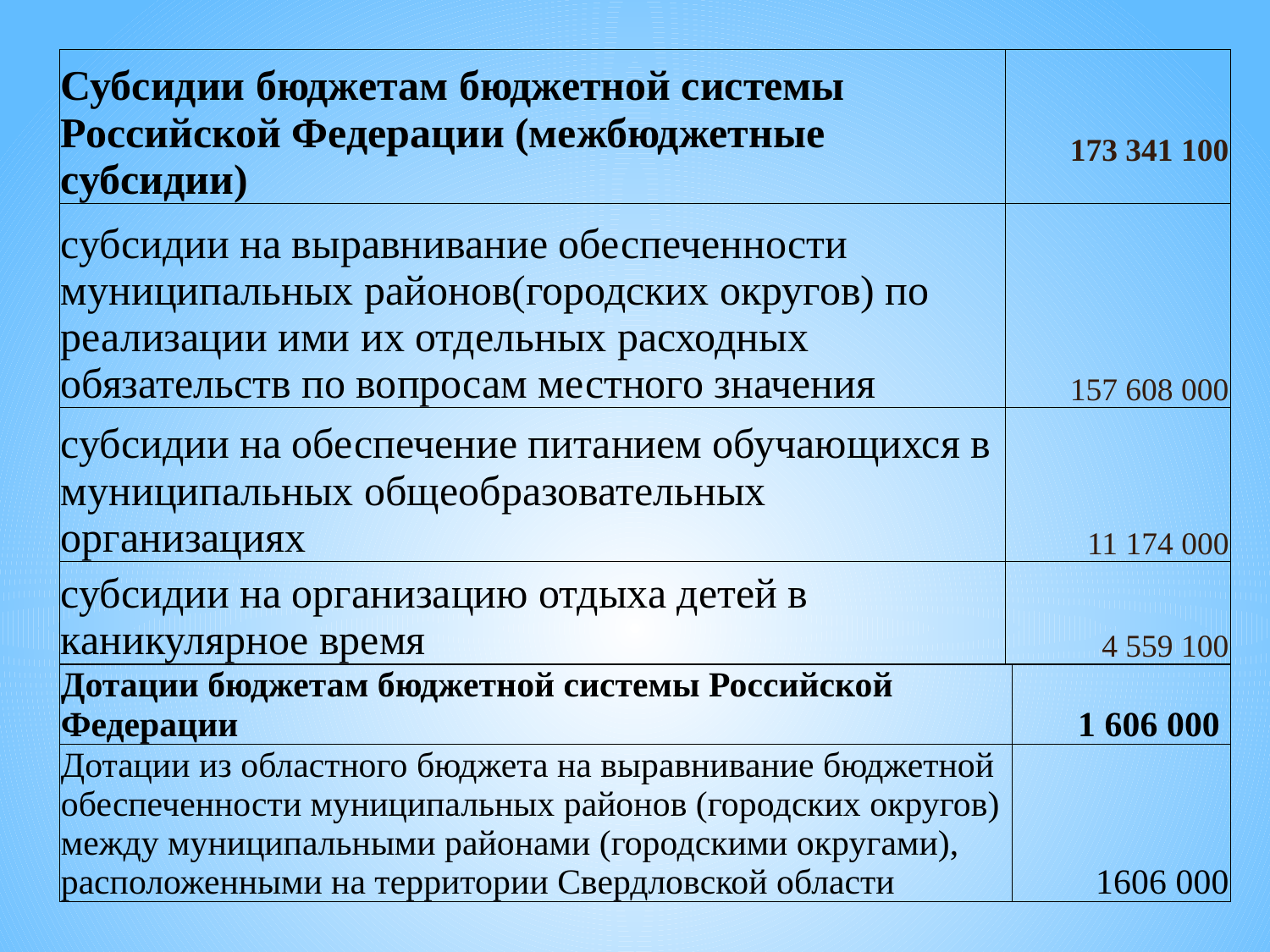

| Субсидии бюджетам бюджетной системы Российской Федерации (межбюджетные субсидии) | 173 341 100 |
| --- | --- |
| субсидии на выравнивание обеспеченности муниципальных районов(городских округов) по реализации ими их отдельных расходных обязательств по вопросам местного значения | 157 608 000 |
| субсидии на обеспечение питанием обучающихся в муниципальных общеобразовательных организациях | 11 174 000 |
| субсидии на организацию отдыха детей в каникулярное время | 4 559 100 |
| Дотации бюджетам бюджетной системы Российской Федерации | 1 606 000 |
| --- | --- |
| Дотации из областного бюджета на выравнивание бюджетной обеспеченности муниципальных районов (городских округов) между муниципальными районами (городскими округами), расположенными на территории Свердловской области | 1606 000 |